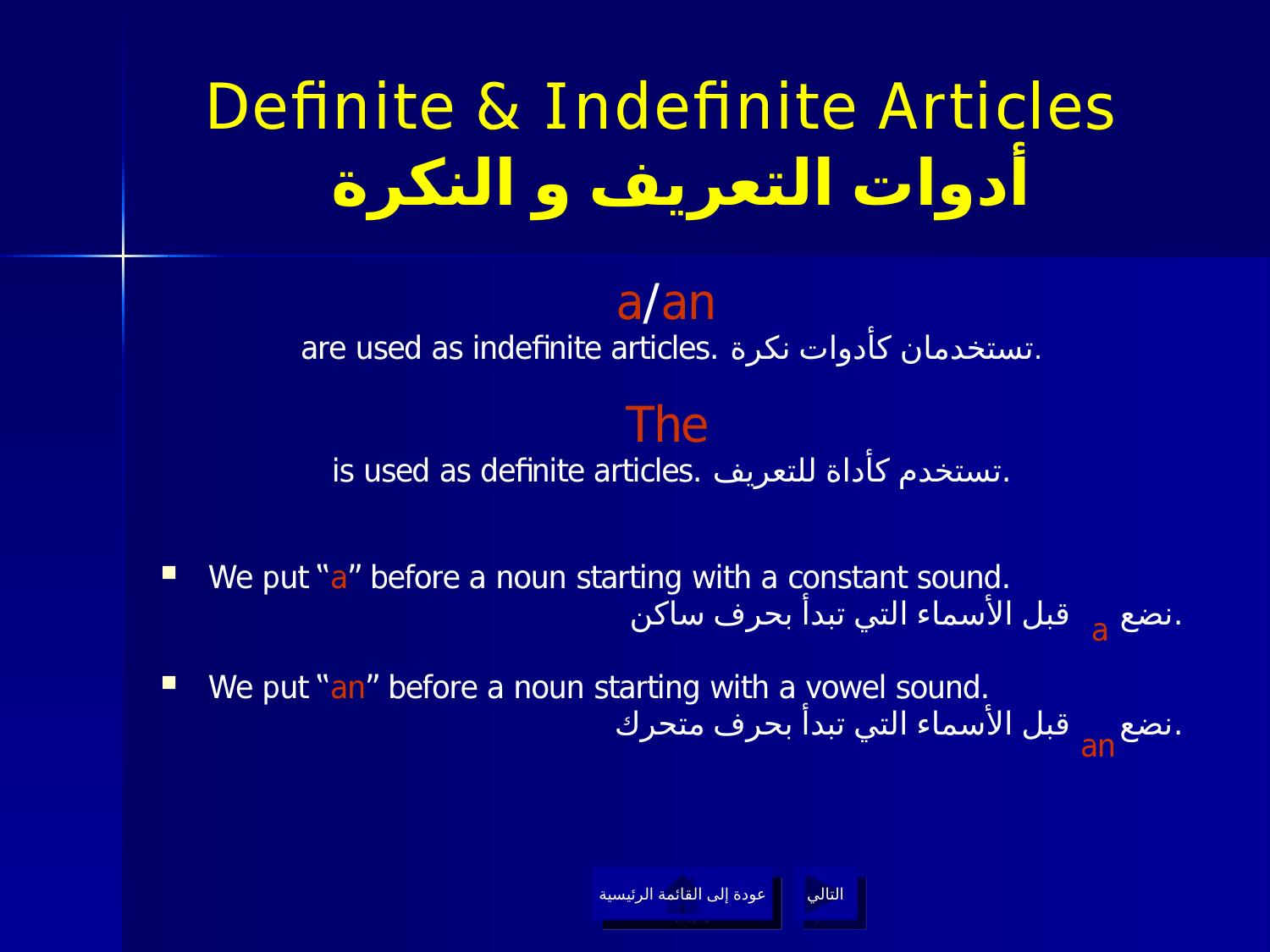

# Definite & Indefinite Articles أدوات التعريف و النكرة
a/an
are used as indefinite articles. تستخدمان كأدوات نكرة.

The
is used as definite articles. تستخدم كأداة للتعريف.

We put “a” before a noun starting with a constant sound.
نضع      قبل الأسماء التي تبدأ بحرف ساكن.

We put “an” before a noun starting with a vowel sound.
نضع      قبل الأسماء التي تبدأ بحرف متحرك.

a
an
عودة إلى القائمة الرئيسية
عودة إلى القائمة الرئيسية
التالي